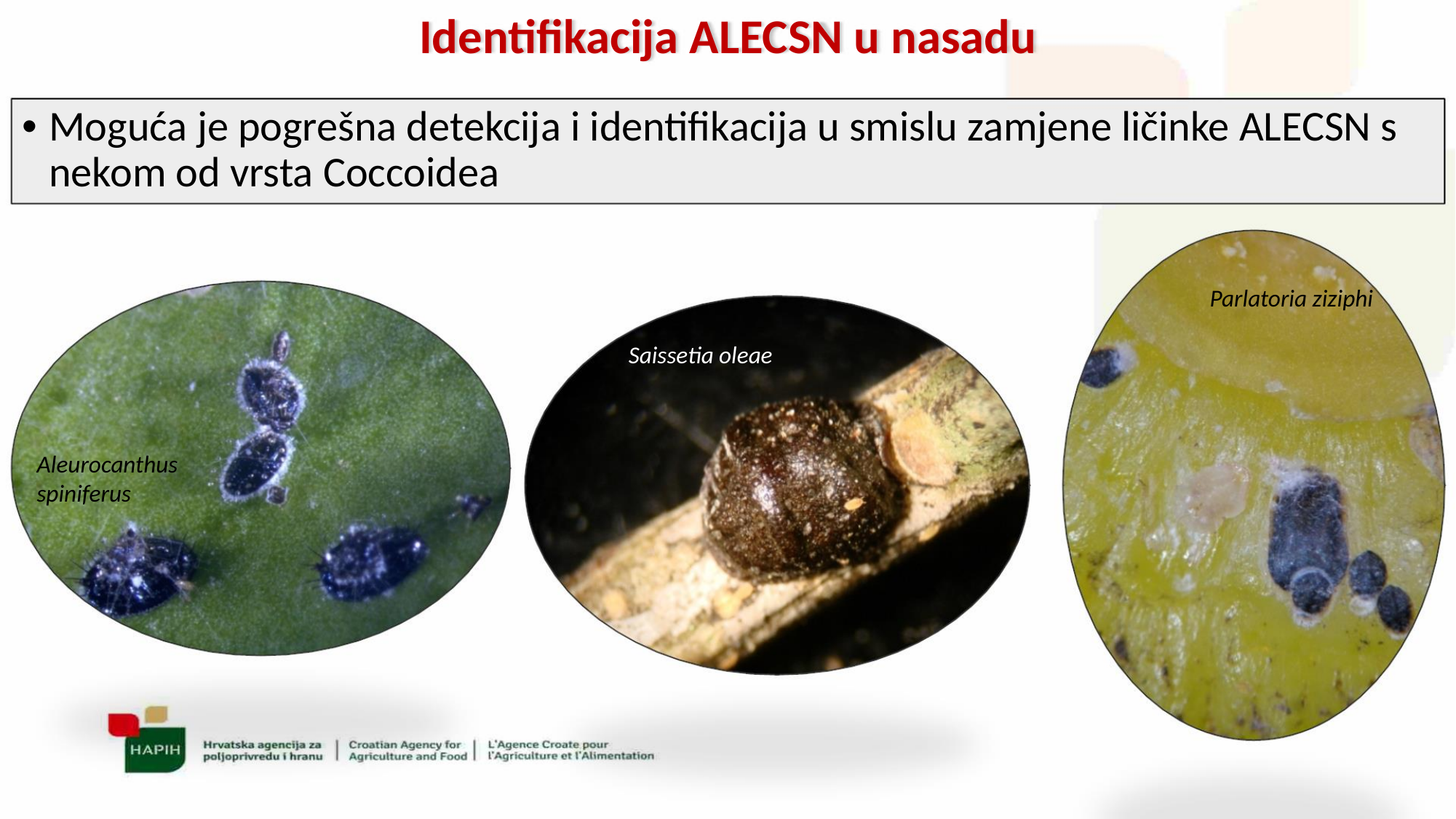

Identifikacija ALECSN u nasadu
• Moguća je pogrešna detekcija i identifikacija u smislu zamjene ličinke ALECSN s
nekom od vrsta Coccoidea
Parlatoria ziziphi
Saissetia oleae
Aleurocanthus
spiniferus